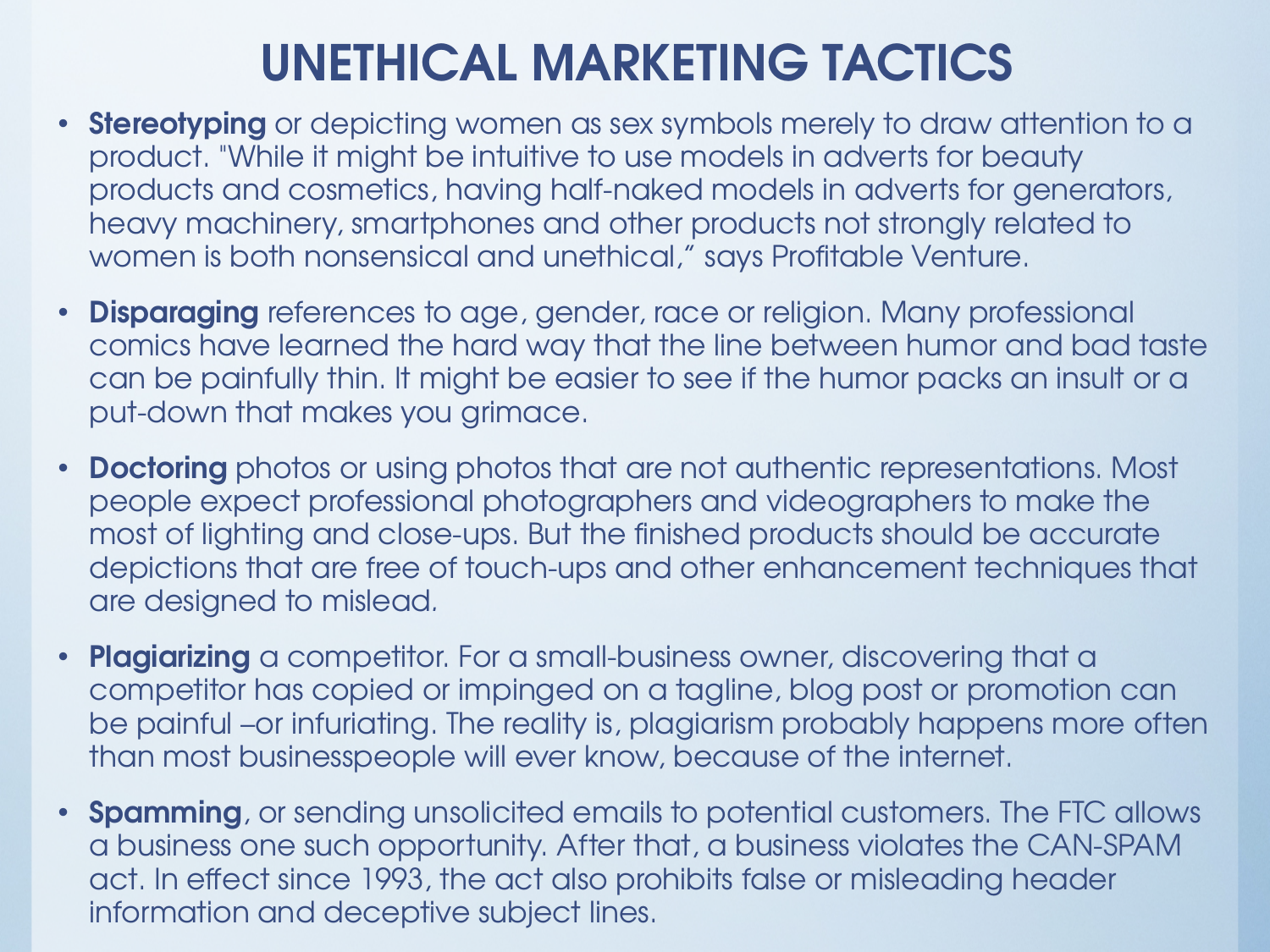

# UNETHICAL MARKETING TACTICS
Stereotyping or depicting women as sex symbols merely to draw attention to a product. "While it might be intuitive to use models in adverts for beauty products and cosmetics, having half-naked models in adverts for generators, heavy machinery, smartphones and other products not strongly related to women is both nonsensical and unethical,” says Profitable Venture.
Disparaging references to age, gender, race or religion. Many professional comics have learned the hard way that the line between humor and bad taste can be painfully thin. It might be easier to see if the humor packs an insult or a put-down that makes you grimace.
Doctoring photos or using photos that are not authentic representations. Most people expect professional photographers and videographers to make the most of lighting and close-ups. But the finished products should be accurate depictions that are free of touch-ups and other enhancement techniques that are designed to mislead.
Plagiarizing a competitor. For a small-business owner, discovering that a competitor has copied or impinged on a tagline, blog post or promotion can be painful –or infuriating. The reality is, plagiarism probably happens more often than most businesspeople will ever know, because of the internet.
Spamming, or sending unsolicited emails to potential customers. The FTC allows a business one such opportunity. After that, a business violates the CAN-SPAM act. In effect since 1993, the act also prohibits false or misleading header information and deceptive subject lines.